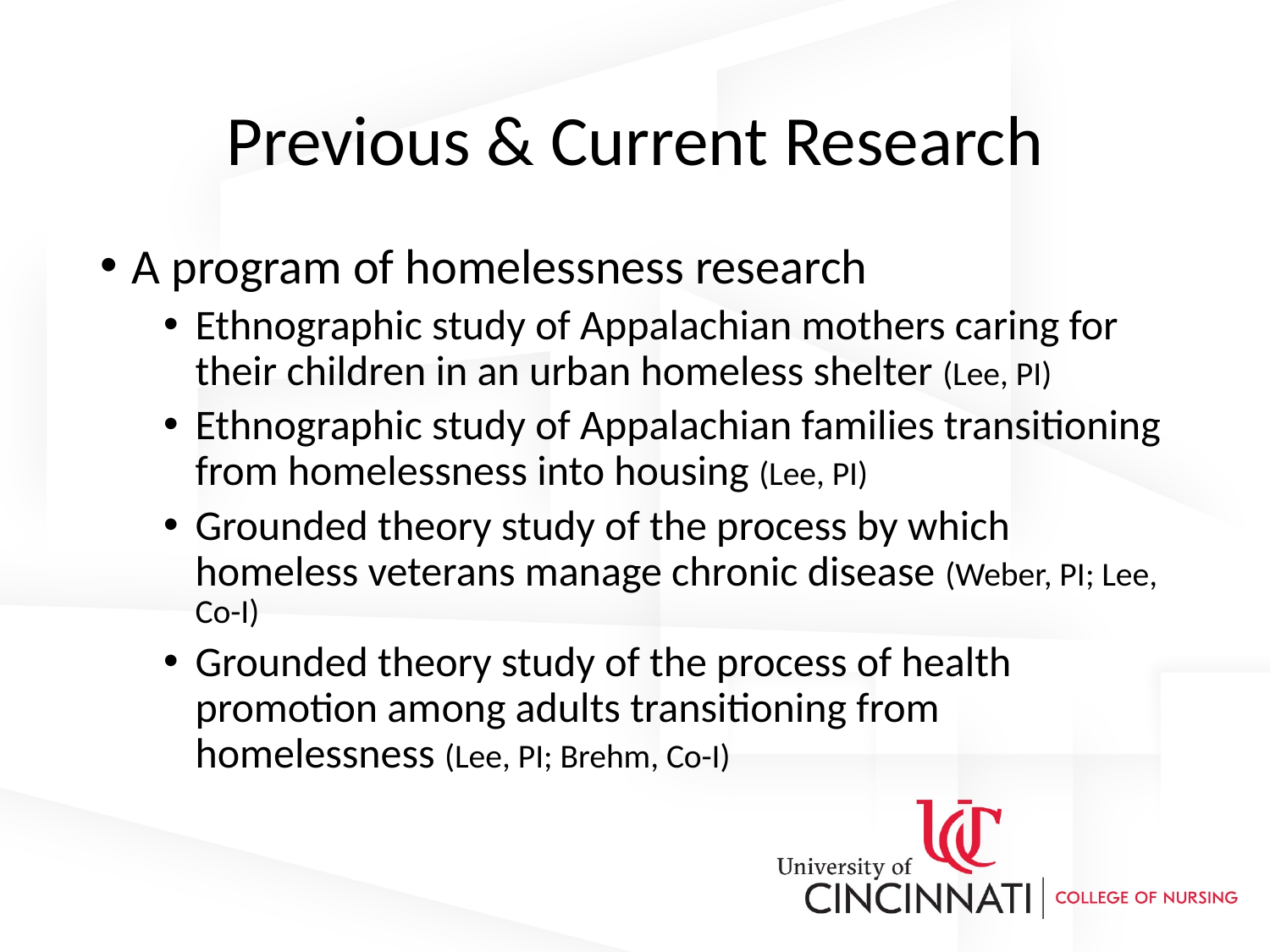

# Previous & Current Research
A program of homelessness research
Ethnographic study of Appalachian mothers caring for their children in an urban homeless shelter (Lee, PI)
Ethnographic study of Appalachian families transitioning from homelessness into housing (Lee, PI)
Grounded theory study of the process by which homeless veterans manage chronic disease (Weber, PI; Lee, Co-I)
Grounded theory study of the process of health promotion among adults transitioning from homelessness (Lee, PI; Brehm, Co-I)